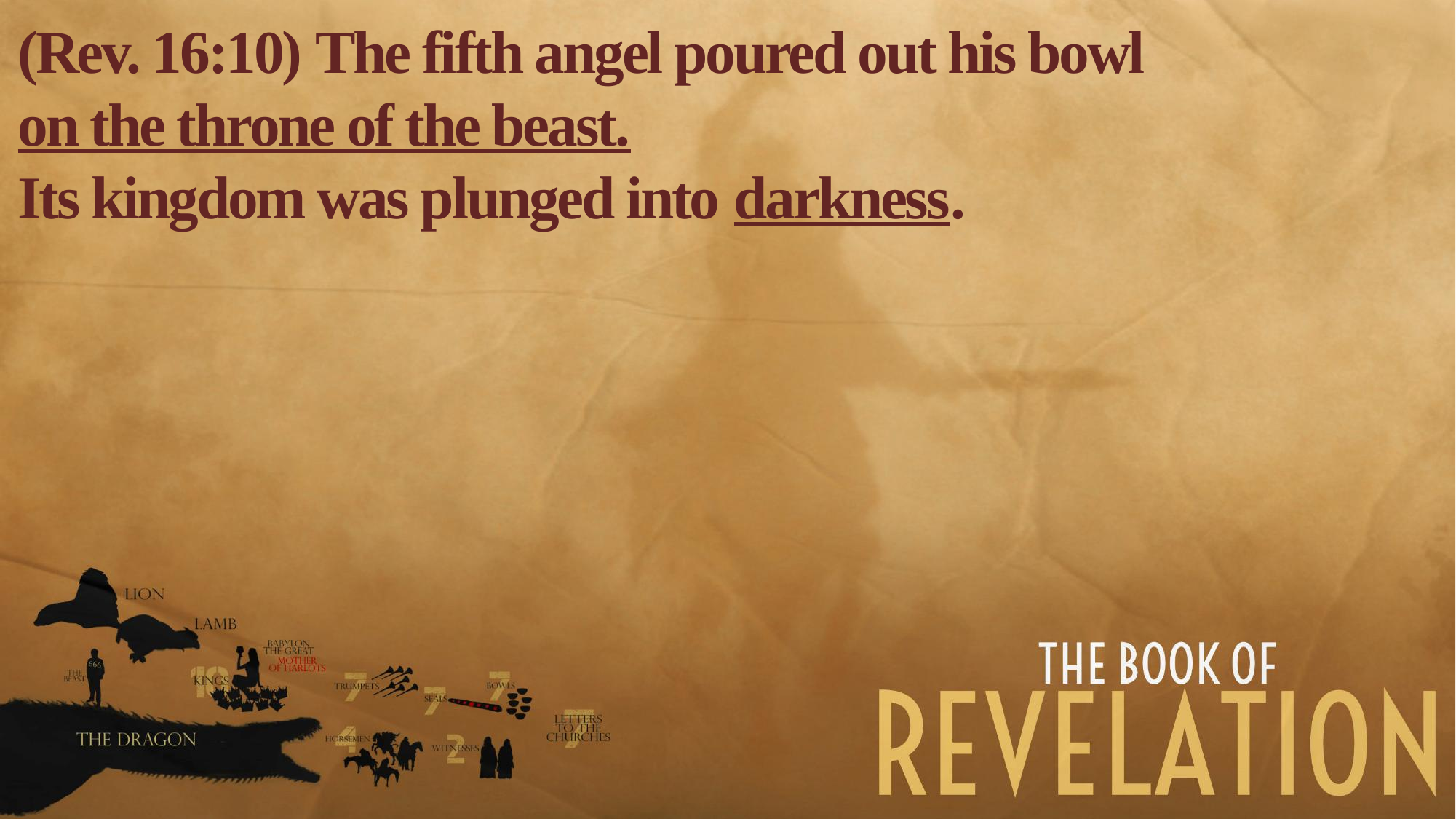

(Rev. 16:10) The fifth angel poured out his bowl
on the throne of the beast.
Its kingdom was plunged into darkness.